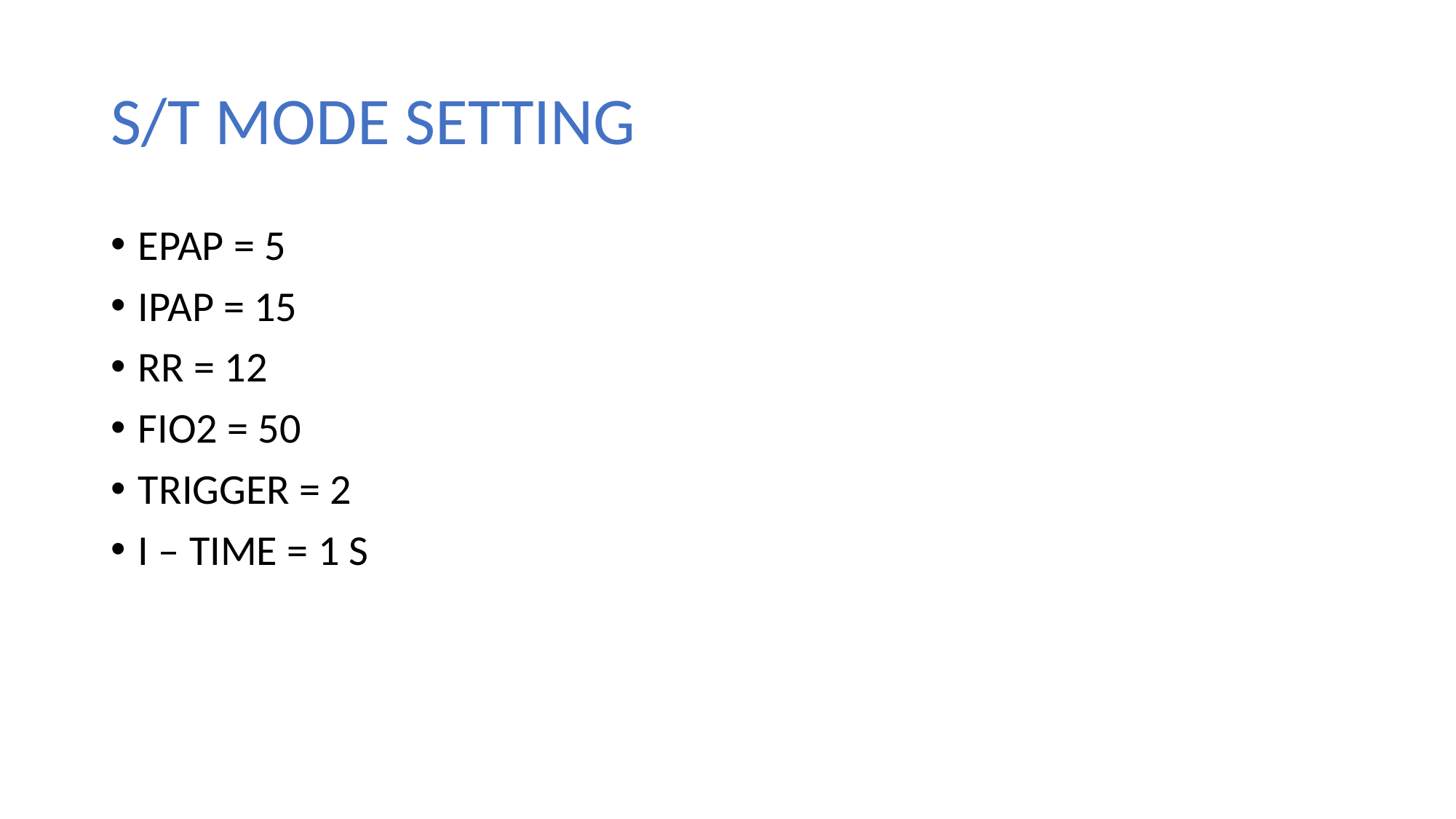

# S/T MODE SETTING
EPAP = 5
IPAP = 15
RR = 12
FIO2 = 50
TRIGGER = 2
I – TIME = 1 S